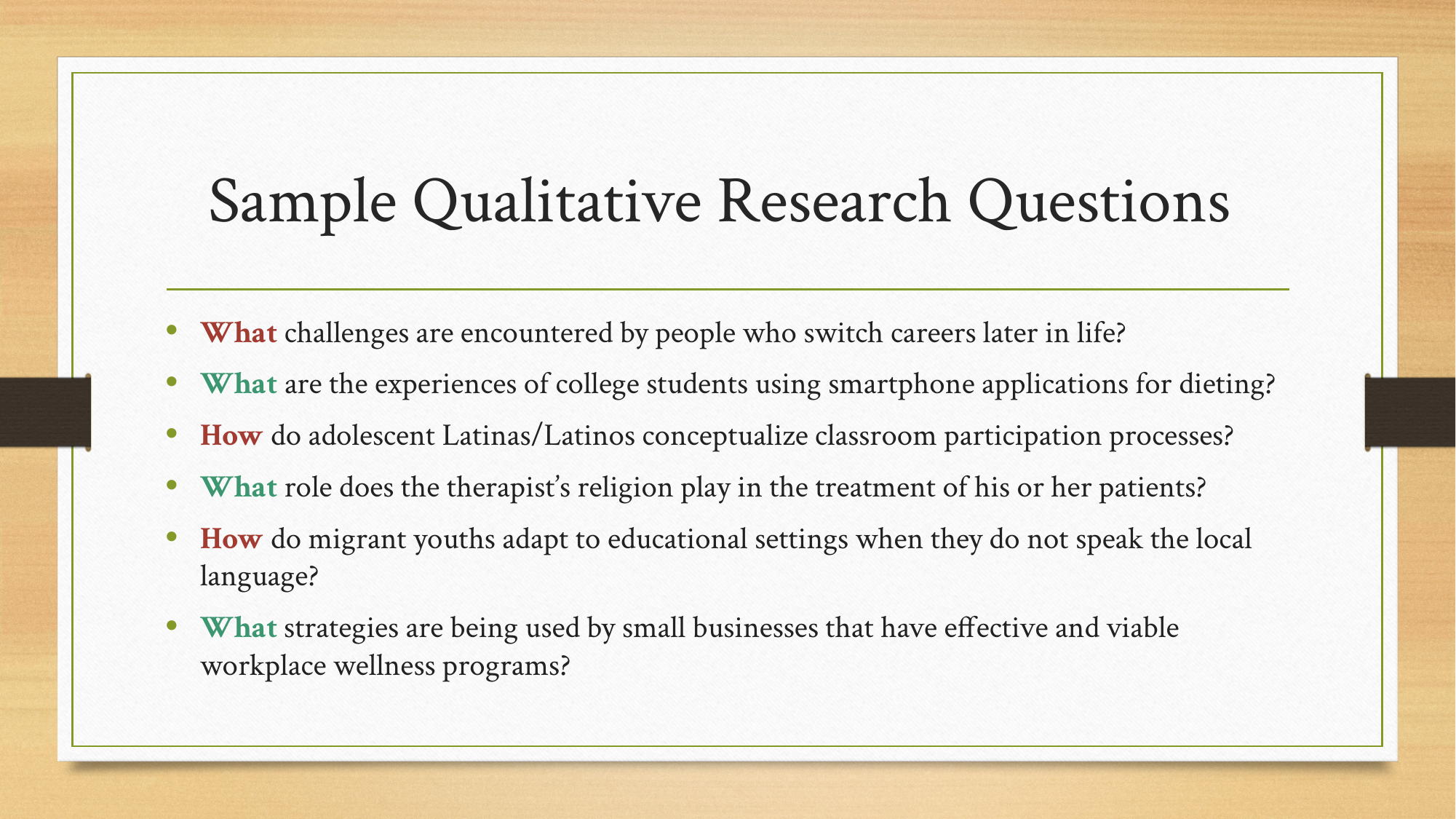

# Sample Qualitative Research Questions
What challenges are encountered by people who switch careers later in life?
What are the experiences of college students using smartphone applications for dieting?
How do adolescent Latinas/Latinos conceptualize classroom participation processes?
What role does the therapist’s religion play in the treatment of his or her patients?
How do migrant youths adapt to educational settings when they do not speak the local language?
What strategies are being used by small businesses that have effective and viable workplace wellness programs?